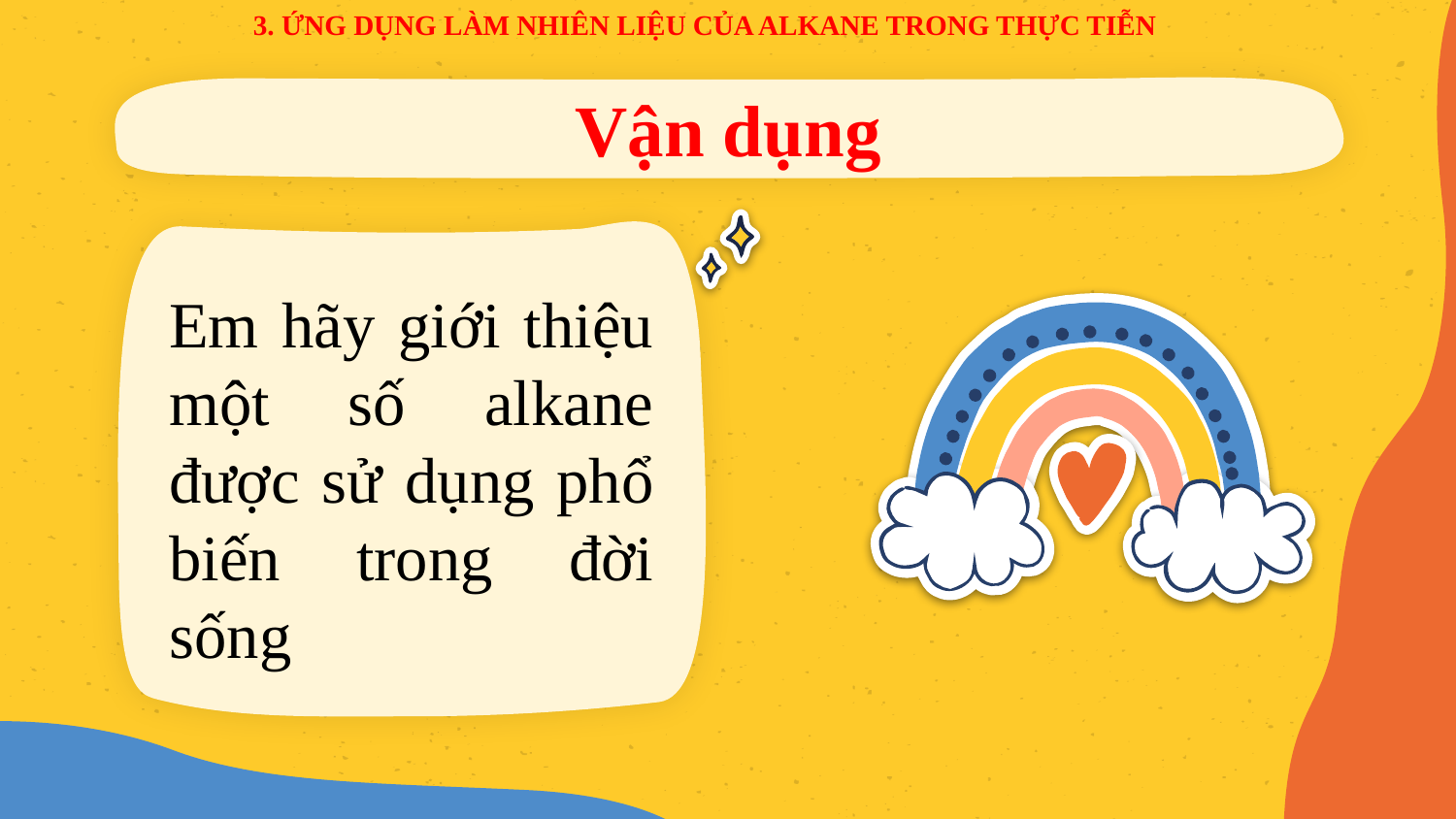

3. ỨNG DỤNG LÀM NHIÊN LIỆU CỦA ALKANE TRONG THỰC TIỄN
# Vận dụng

Em hãy giới thiệu một số alkane được sử dụng phổ biến trong đời sống